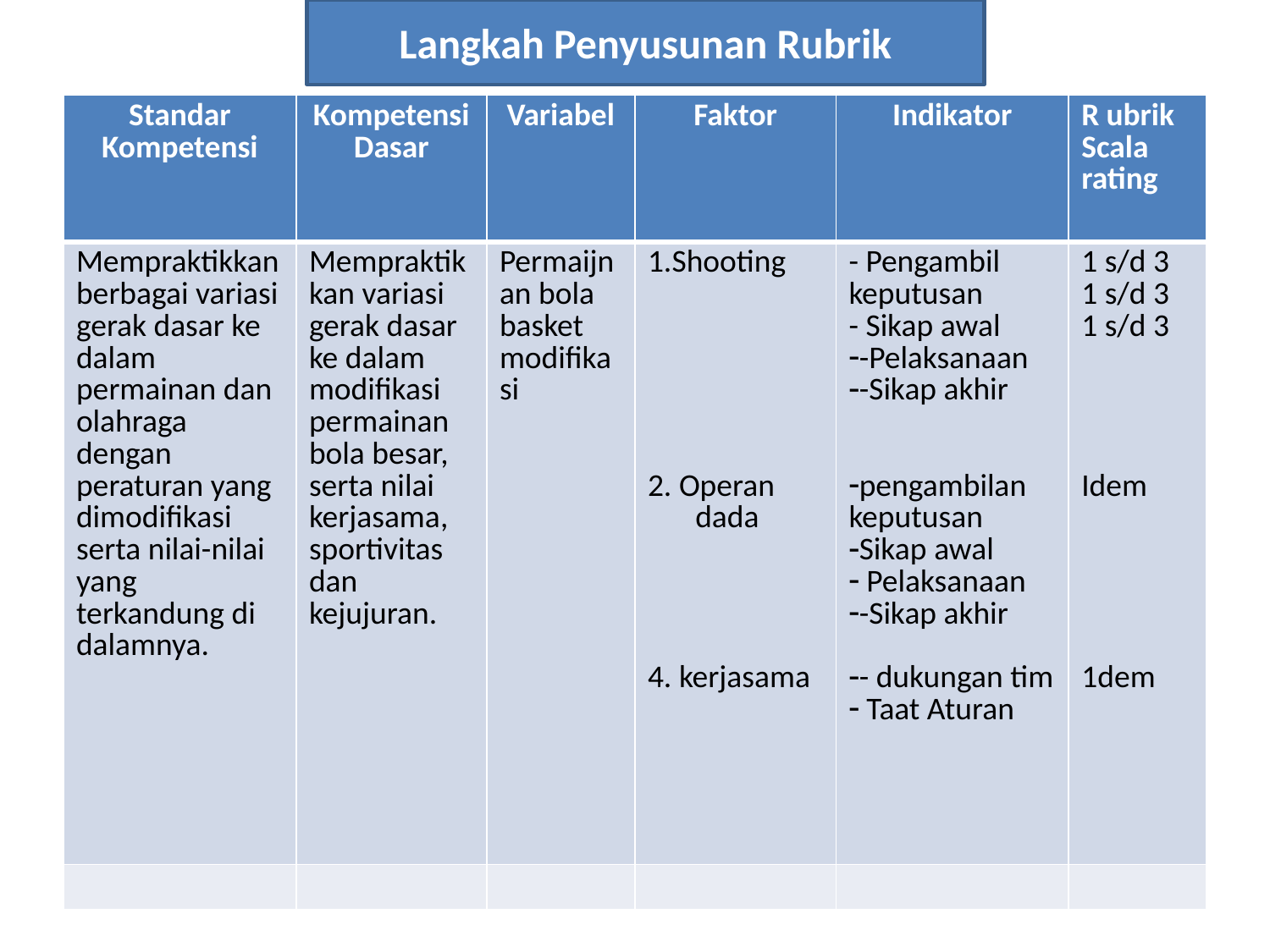

Langkah Penyusunan Rubrik
| Standar Kompetensi | Kompetensi Dasar | Variabel | Faktor | Indikator | R ubrik Scala rating |
| --- | --- | --- | --- | --- | --- |
| Mempraktikkan berbagai variasi gerak dasar ke dalam permainan dan olahraga dengan peraturan yang dimodifikasi serta nilai-nilai yang terkandung di dalamnya. | Mempraktikkan variasi gerak dasar ke dalam modifikasi permainan bola besar, serta nilai kerjasama, sportivitas dan kejujuran. | Permaijnan bola basket modifikasi | 1.Shooting 2. Operan dada 4. kerjasama | - Pengambil keputusan - Sikap awal -Pelaksanaan -Sikap akhir pengambilan keputusan Sikap awal Pelaksanaan -Sikap akhir - dukungan tim Taat Aturan | 1 s/d 3 1 s/d 3 1 s/d 3 Idem 1dem |
|  |  |  |  |  |  |